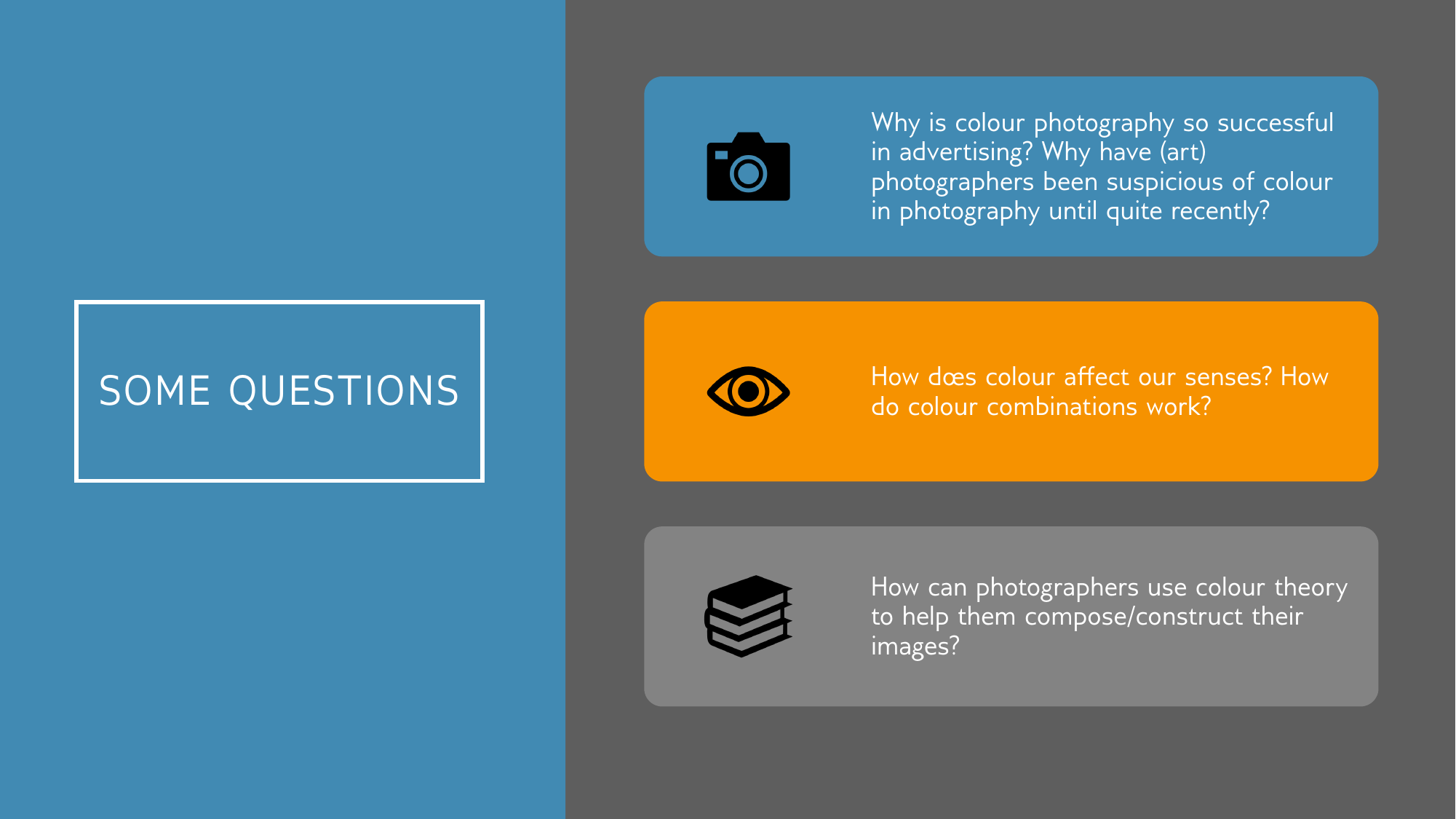

Why is colour photography so successful in advertising? Why have (art) photographers been suspicious of colour in photography until quite recently?
How does colour affect our senses? How do colour combinations work?
How can photographers use colour theory to help them compose/construct their images?
# Some questions